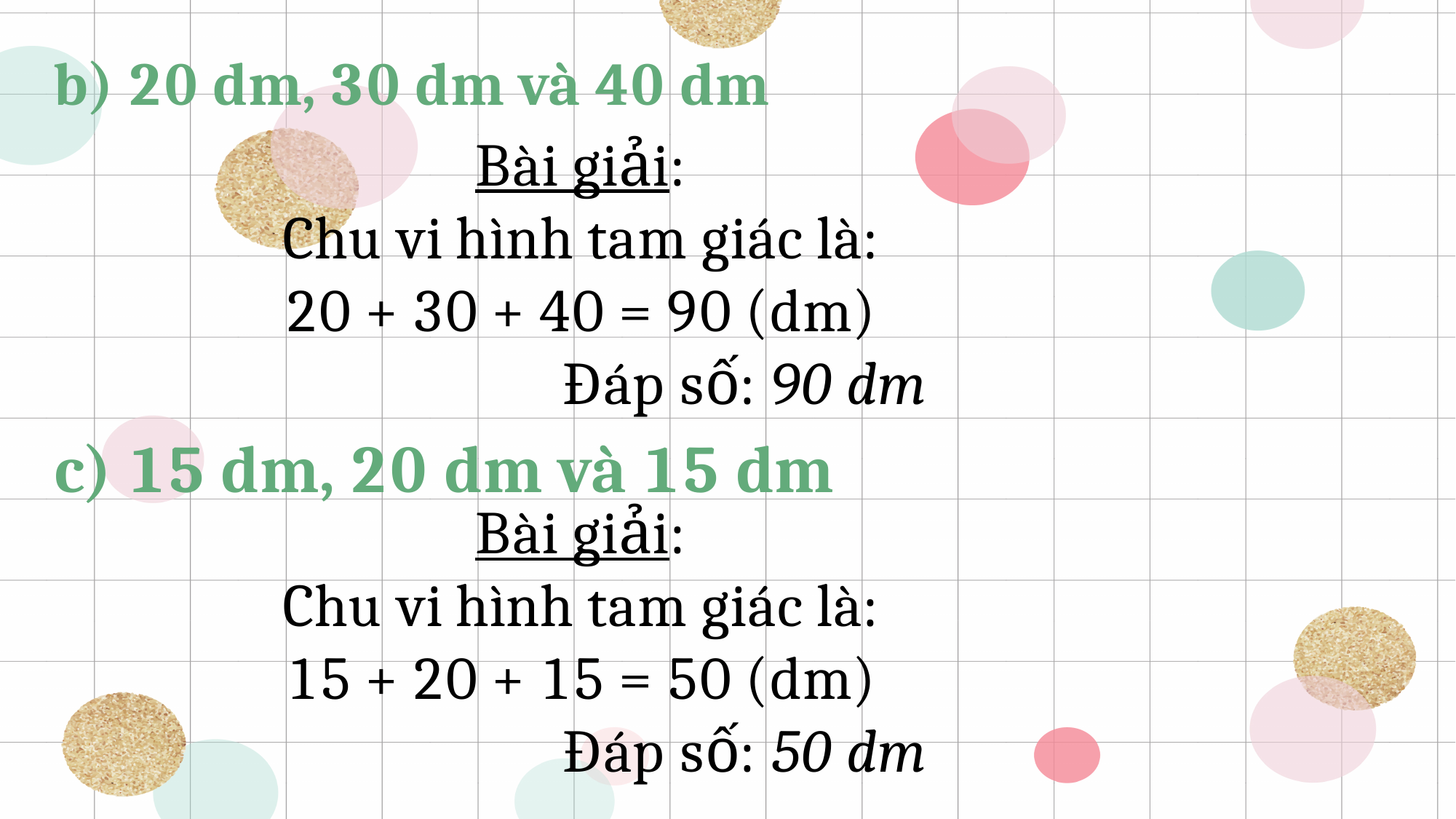

b) 20 dm, 30 dm và 40 dm

Bài giải:
Chu vi hình tam giác là:
20 + 30 + 40 = 90 (dm)
Đáp số: 90 dm
c) 15 dm, 20 dm và 15 dm
Bài giải:
Chu vi hình tam giác là:
15 + 20 + 15 = 50 (dm)
Đáp số: 50 dm